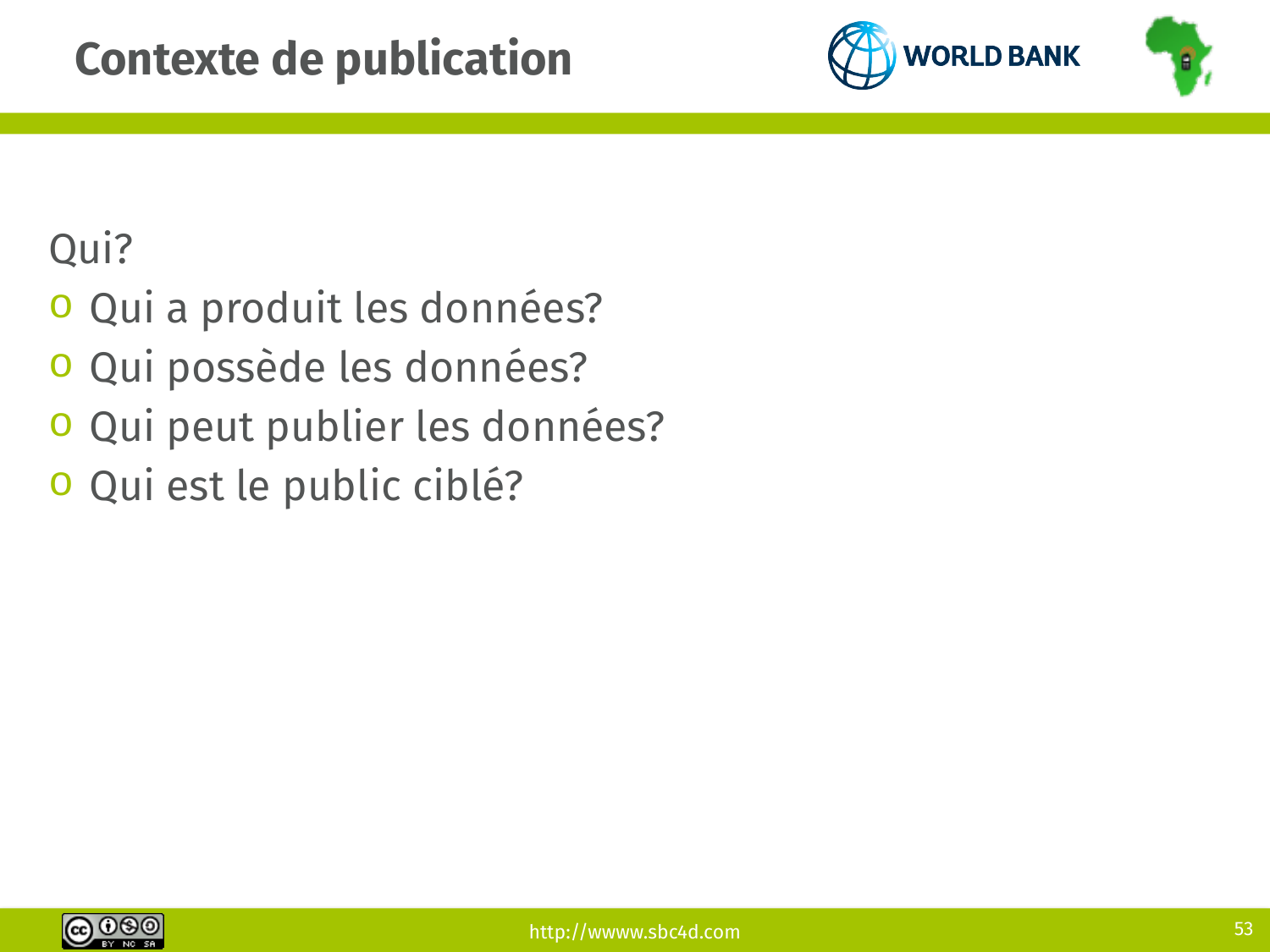

# Contexte de publication
Qui?
 Qui a produit les données?
 Qui possède les données?
 Qui peut publier les données?
 Qui est le public ciblé?